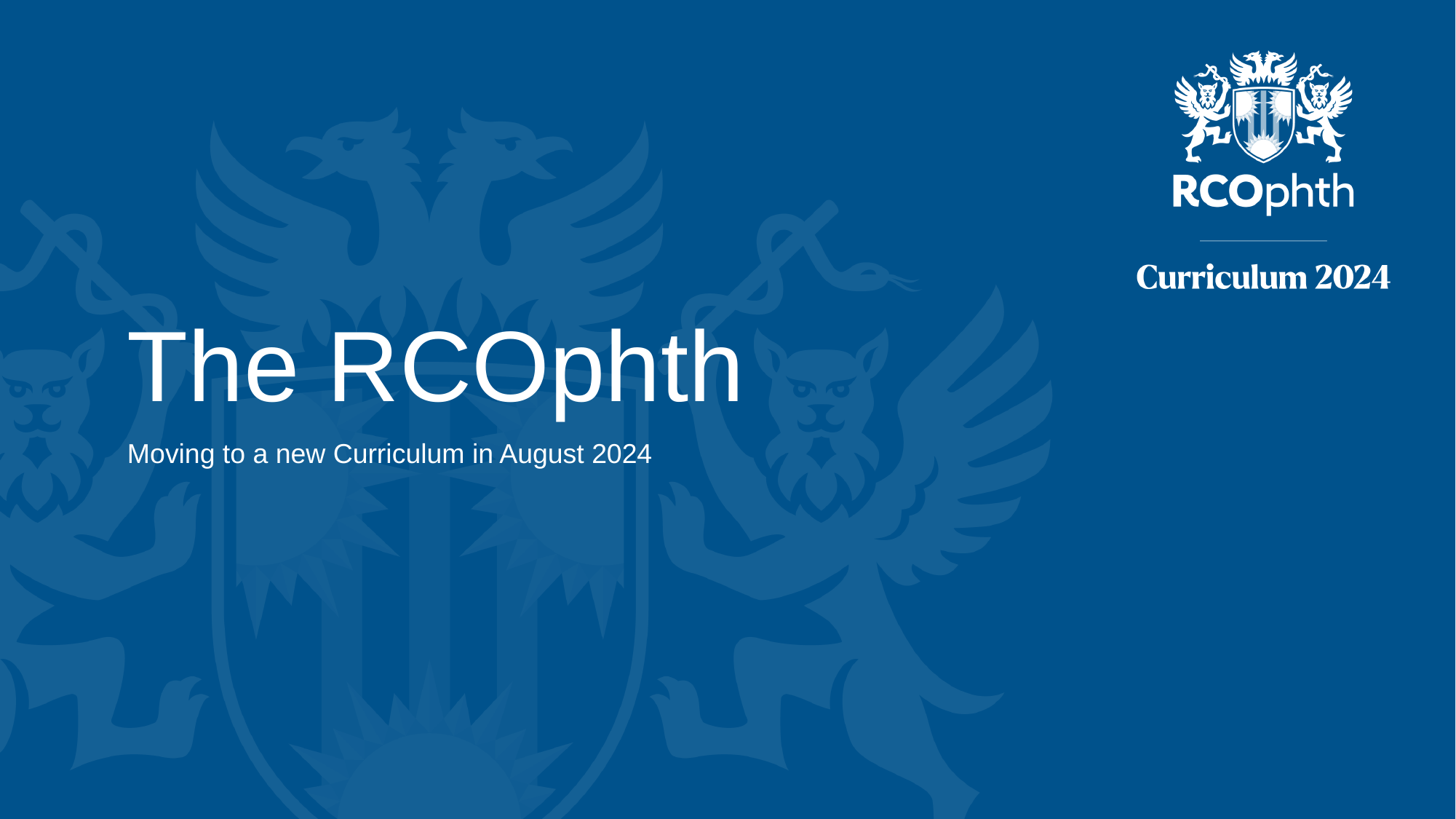

# The RCOphth
Moving to a new Curriculum in August 2024